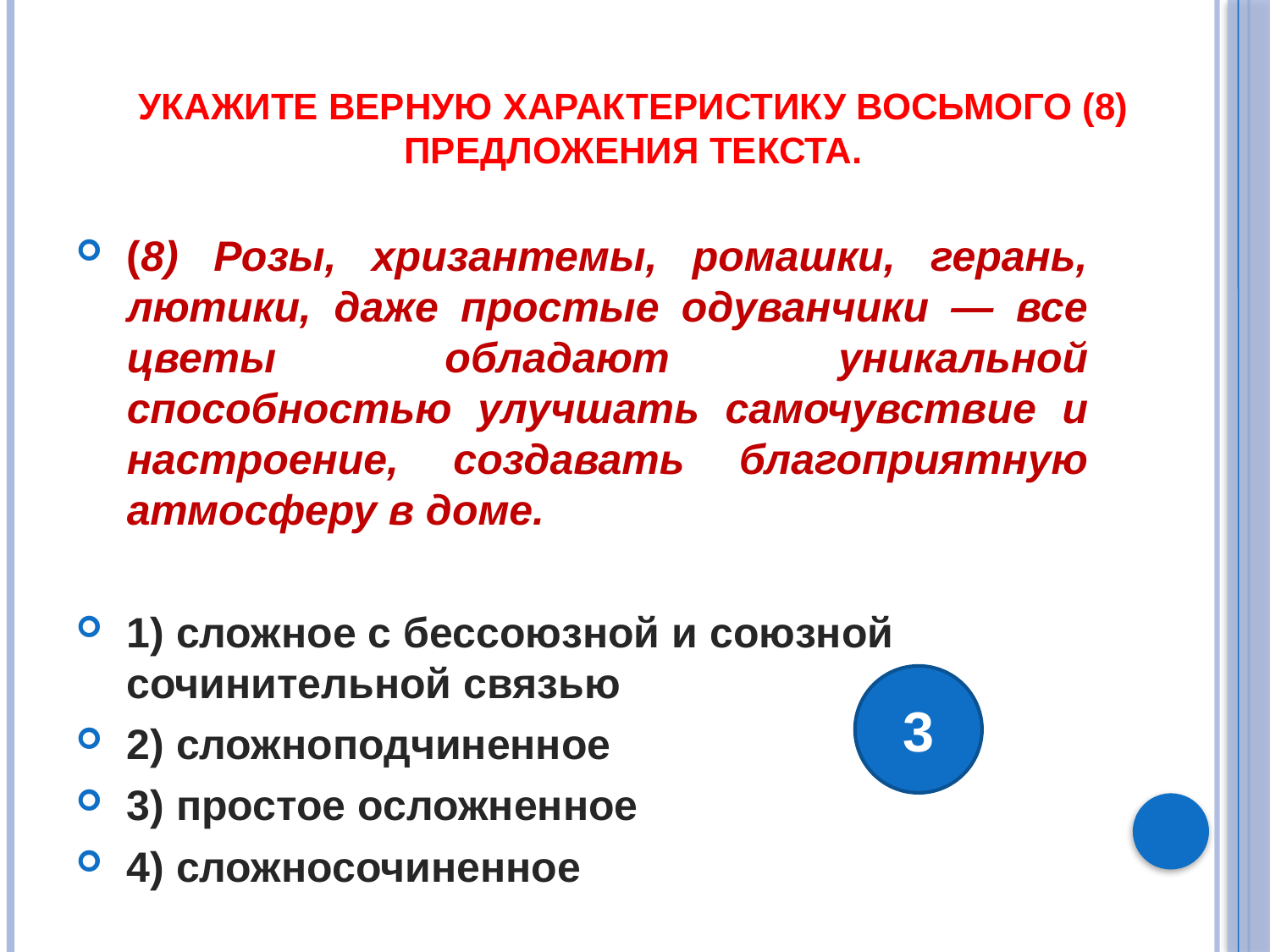

# Укажите верную характеристику восьмого (8) предложения текста.
(8) Розы, хризантемы, ромашки, герань, лютики, даже простые одуванчики — все цветы обладают уникальной способностью улучшать самочувствие и настроение, создавать благоприятную атмосферу в доме.

1) сложное с бессоюзной и союзной сочинительной связью
2) сложноподчиненное
3) простое осложненное
4) сложносочиненное

3